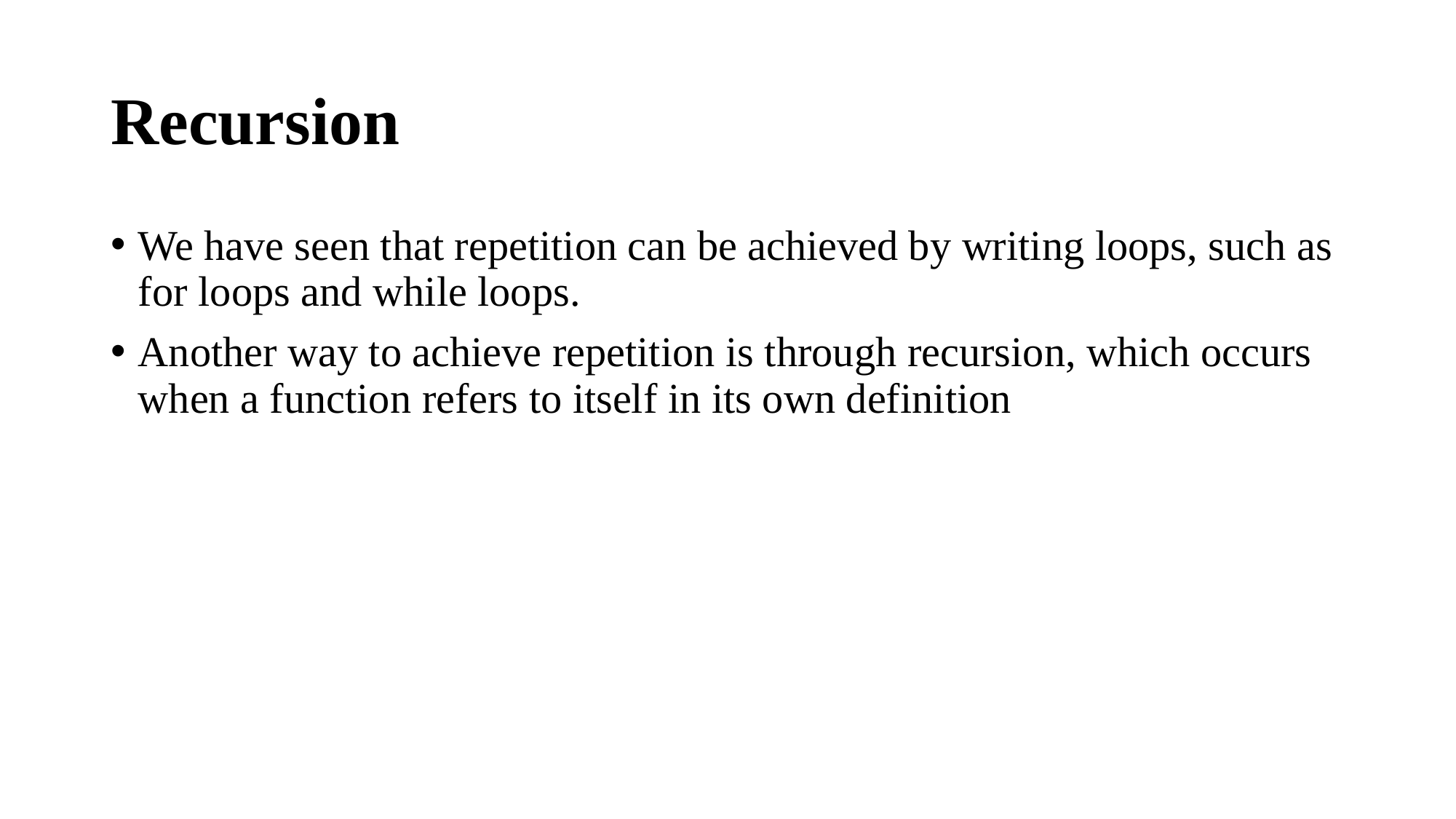

# Recursion
We have seen that repetition can be achieved by writing loops, such as for loops and while loops.
Another way to achieve repetition is through recursion, which occurs when a function refers to itself in its own definition